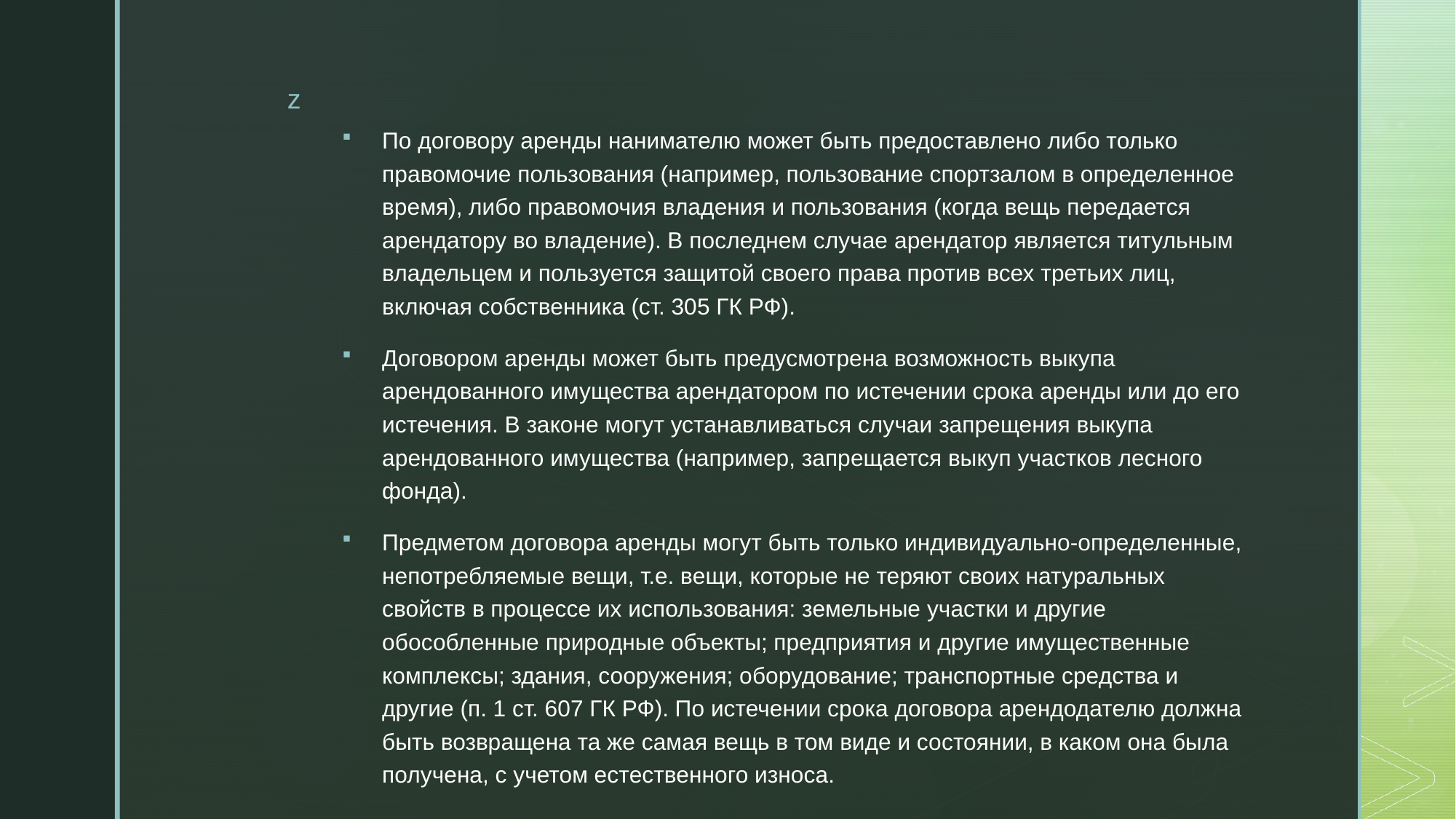

По договору аренды нанимателю может быть предоставлено либо только правомочие пользования (например, пользование спортзалом в определенное время), либо правомочия владения и пользования (когда вещь передается арендатору во владение). В последнем случае арендатор является титульным владельцем и пользуется защитой своего права против всех третьих лиц, включая собственника (ст. 305 ГК РФ).
Договором аренды может быть предусмотрена возможность выкупа арендованного имущества арендатором по истечении срока аренды или до его истечения. В законе могут устанавливаться случаи запрещения выкупа арендованного имущества (например, запрещается выкуп участков лесного фонда).
Предметом договора аренды могут быть только индивидуально-определенные, непотребляемые вещи, т.е. вещи, которые не теряют своих натуральных свойств в процессе их использования: земельные участки и другие обособленные природные объекты; предприятия и другие имущественные комплексы; здания, сооружения; оборудование; транспортные средства и другие (п. 1 ст. 607 ГК РФ). По истечении срока договора арендодателю должна быть возвращена та же самая вещь в том виде и состоянии, в каком она была получена, с учетом естественного износа.